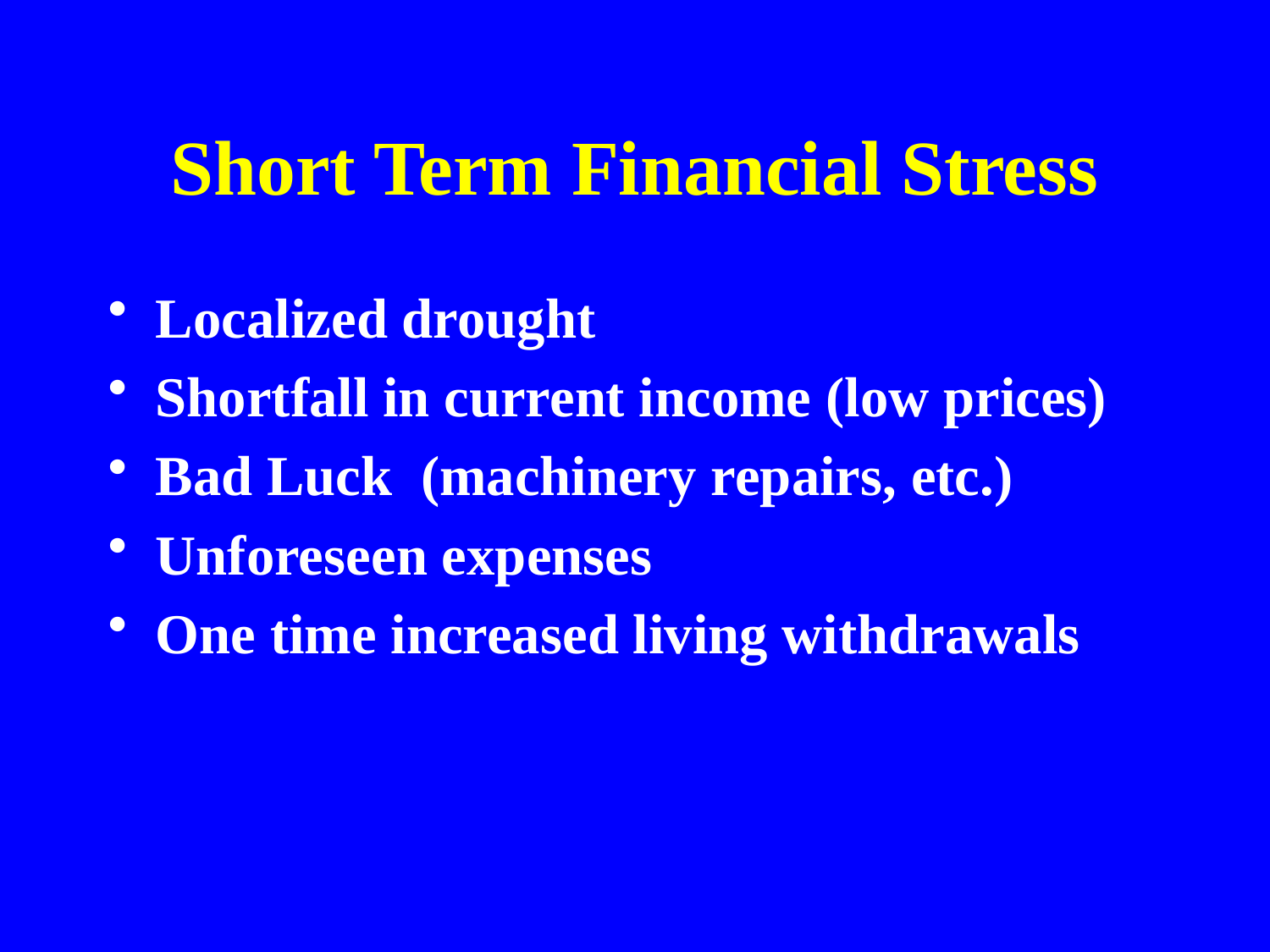

# Short Term Financial Stress
Localized drought
Shortfall in current income (low prices)
Bad Luck  (machinery repairs, etc.)
Unforeseen expenses
One time increased living withdrawals